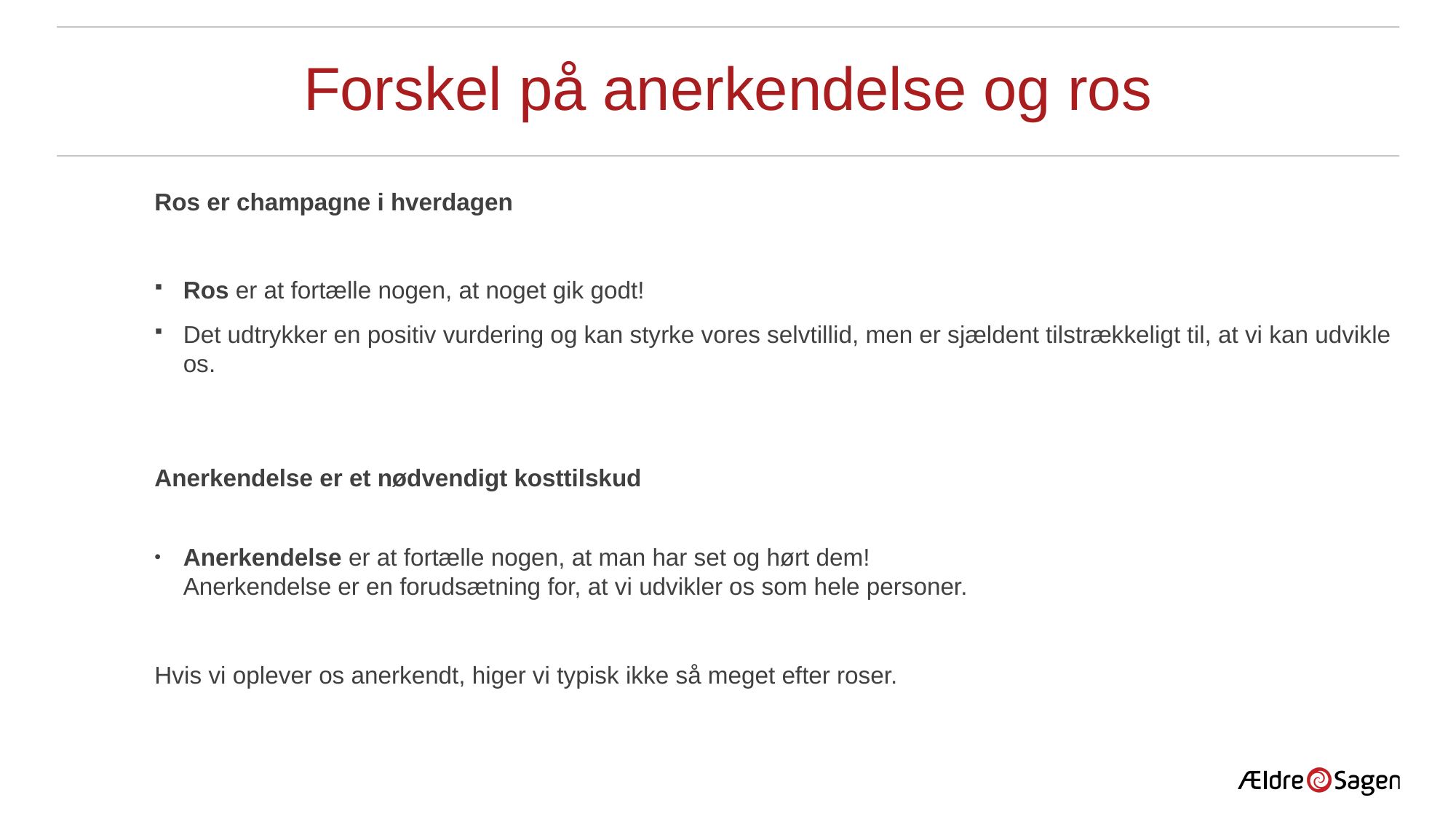

# Forskel på anerkendelse og ros
Ros er champagne i hverdagen

Ros er at fortælle nogen, at noget gik godt!
Det udtrykker en positiv vurdering og kan styrke vores selvtillid, men er sjældent tilstrækkeligt til, at vi kan udvikle os.

Anerkendelse er et nødvendigt kosttilskud

Anerkendelse er at fortælle nogen, at man har set og hørt dem!
Anerkendelse er en forudsætning for, at vi udvikler os som hele personer.

Hvis vi oplever os anerkendt, higer vi typisk ikke så meget efter roser.